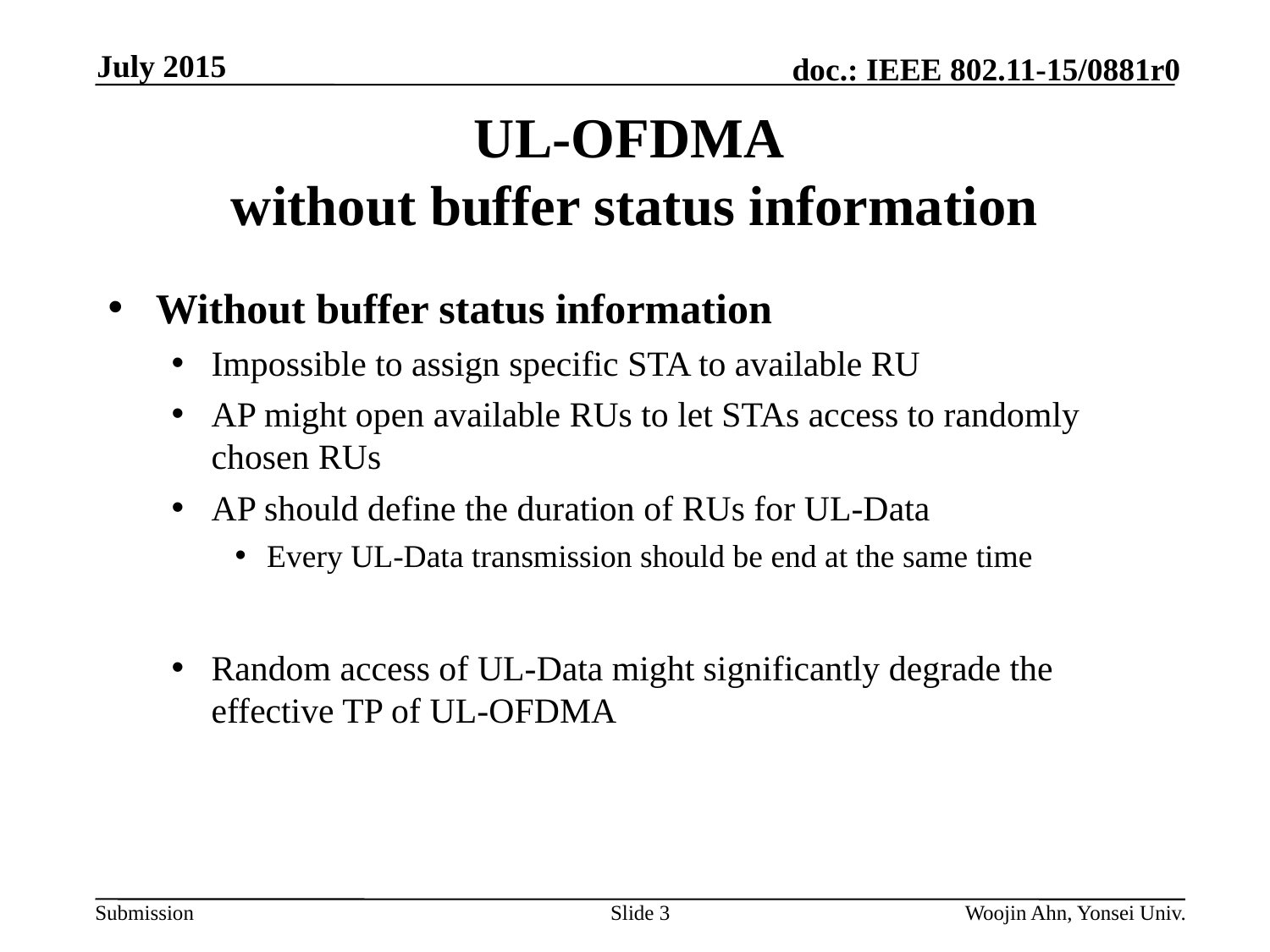

July 2015
# UL-OFDMA without buffer status information
Without buffer status information
Impossible to assign specific STA to available RU
AP might open available RUs to let STAs access to randomly chosen RUs
AP should define the duration of RUs for UL-Data
Every UL-Data transmission should be end at the same time

Random access of UL-Data might significantly degrade the effective TP of UL-OFDMA
Slide 3
Woojin Ahn, Yonsei Univ.